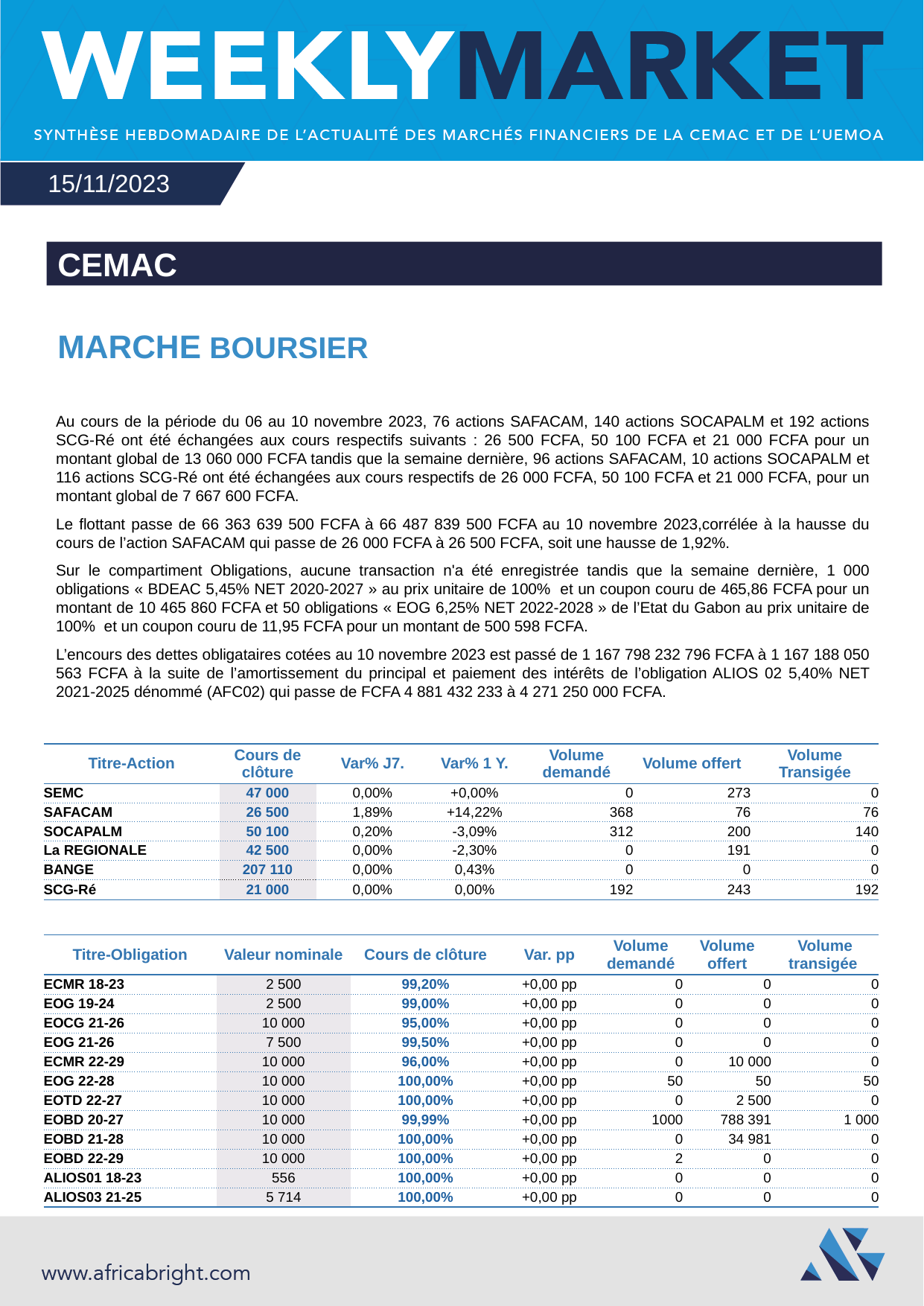

# 15/11/2023
CEMAC
MARCHE BOURSIER
Au cours de la période du 06 au 10 novembre 2023, 76 actions SAFACAM, 140 actions SOCAPALM et 192 actions SCG-Ré ont été échangées aux cours respectifs suivants : 26 500 FCFA, 50 100 FCFA et 21 000 FCFA pour un montant global de 13 060 000 FCFA tandis que la semaine dernière, 96 actions SAFACAM, 10 actions SOCAPALM et 116 actions SCG-Ré ont été échangées aux cours respectifs de 26 000 FCFA, 50 100 FCFA et 21 000 FCFA, pour un montant global de 7 667 600 FCFA.
Le flottant passe de 66 363 639 500 FCFA à 66 487 839 500 FCFA au 10 novembre 2023,corrélée à la hausse du cours de l’action SAFACAM qui passe de 26 000 FCFA à 26 500 FCFA, soit une hausse de 1,92%.
Sur le compartiment Obligations, aucune transaction n'a été enregistrée tandis que la semaine dernière, 1 000 obligations « BDEAC 5,45% NET 2020-2027 » au prix unitaire de 100%  et un coupon couru de 465,86 FCFA pour un montant de 10 465 860 FCFA et 50 obligations « EOG 6,25% NET 2022-2028 » de l’Etat du Gabon au prix unitaire de 100%  et un coupon couru de 11,95 FCFA pour un montant de 500 598 FCFA.
L’encours des dettes obligataires cotées au 10 novembre 2023 est passé de 1 167 798 232 796 FCFA à 1 167 188 050 563 FCFA à la suite de l’amortissement du principal et paiement des intérêts de l’obligation ALIOS 02 5,40% NET 2021-2025 dénommé (AFC02) qui passe de FCFA 4 881 432 233 à 4 271 250 000 FCFA.
| Titre-Action | Cours de clôture | Var% J7. | Var% 1 Y. | Volume demandé | Volume offert | Volume Transigée |
| --- | --- | --- | --- | --- | --- | --- |
| SEMC | 47 000 | 0,00% | +0,00% | 0 | 273 | 0 |
| SAFACAM | 26 500 | 1,89% | +14,22% | 368 | 76 | 76 |
| SOCAPALM | 50 100 | 0,20% | -3,09% | 312 | 200 | 140 |
| La REGIONALE | 42 500 | 0,00% | -2,30% | 0 | 191 | 0 |
| BANGE | 207 110 | 0,00% | 0,43% | 0 | 0 | 0 |
| SCG-Ré | 21 000 | 0,00% | 0,00% | 192 | 243 | 192 |
| Titre-Obligation | Valeur nominale | Cours de clôture | Var. pp | Volume demandé | Volume offert | Volume transigée |
| --- | --- | --- | --- | --- | --- | --- |
| ECMR 18-23 | 2 500 | 99,20% | +0,00 pp | 0 | 0 | 0 |
| EOG 19-24 | 2 500 | 99,00% | +0,00 pp | 0 | 0 | 0 |
| EOCG 21-26 | 10 000 | 95,00% | +0,00 pp | 0 | 0 | 0 |
| EOG 21-26 | 7 500 | 99,50% | +0,00 pp | 0 | 0 | 0 |
| ECMR 22-29 | 10 000 | 96,00% | +0,00 pp | 0 | 10 000 | 0 |
| EOG 22-28 | 10 000 | 100,00% | +0,00 pp | 50 | 50 | 50 |
| EOTD 22-27 | 10 000 | 100,00% | +0,00 pp | 0 | 2 500 | 0 |
| EOBD 20-27 | 10 000 | 99,99% | +0,00 pp | 1000 | 788 391 | 1 000 |
| EOBD 21-28 | 10 000 | 100,00% | +0,00 pp | 0 | 34 981 | 0 |
| EOBD 22-29 | 10 000 | 100,00% | +0,00 pp | 2 | 0 | 0 |
| ALIOS01 18-23 | 556 | 100,00% | +0,00 pp | 0 | 0 | 0 |
| ALIOS03 21-25 | 5 714 | 100,00% | +0,00 pp | 0 | 0 | 0 |